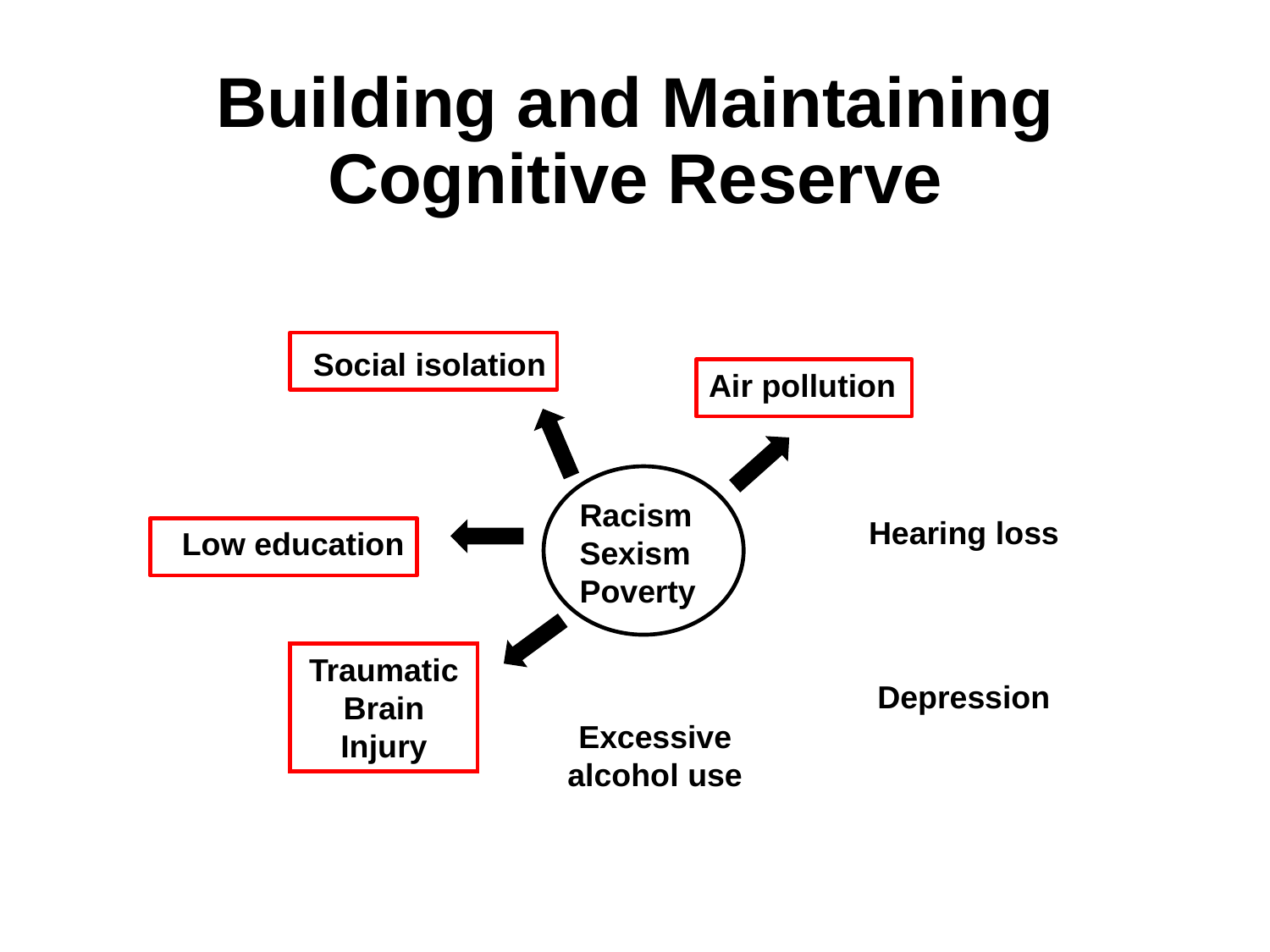

# Building and Maintaining Cognitive Reserve

Social isolation
Air pollution

Racism
Sexism
Poverty
Hearing loss
Low education

Traumatic Brain Injury

Depression
Excessive alcohol use